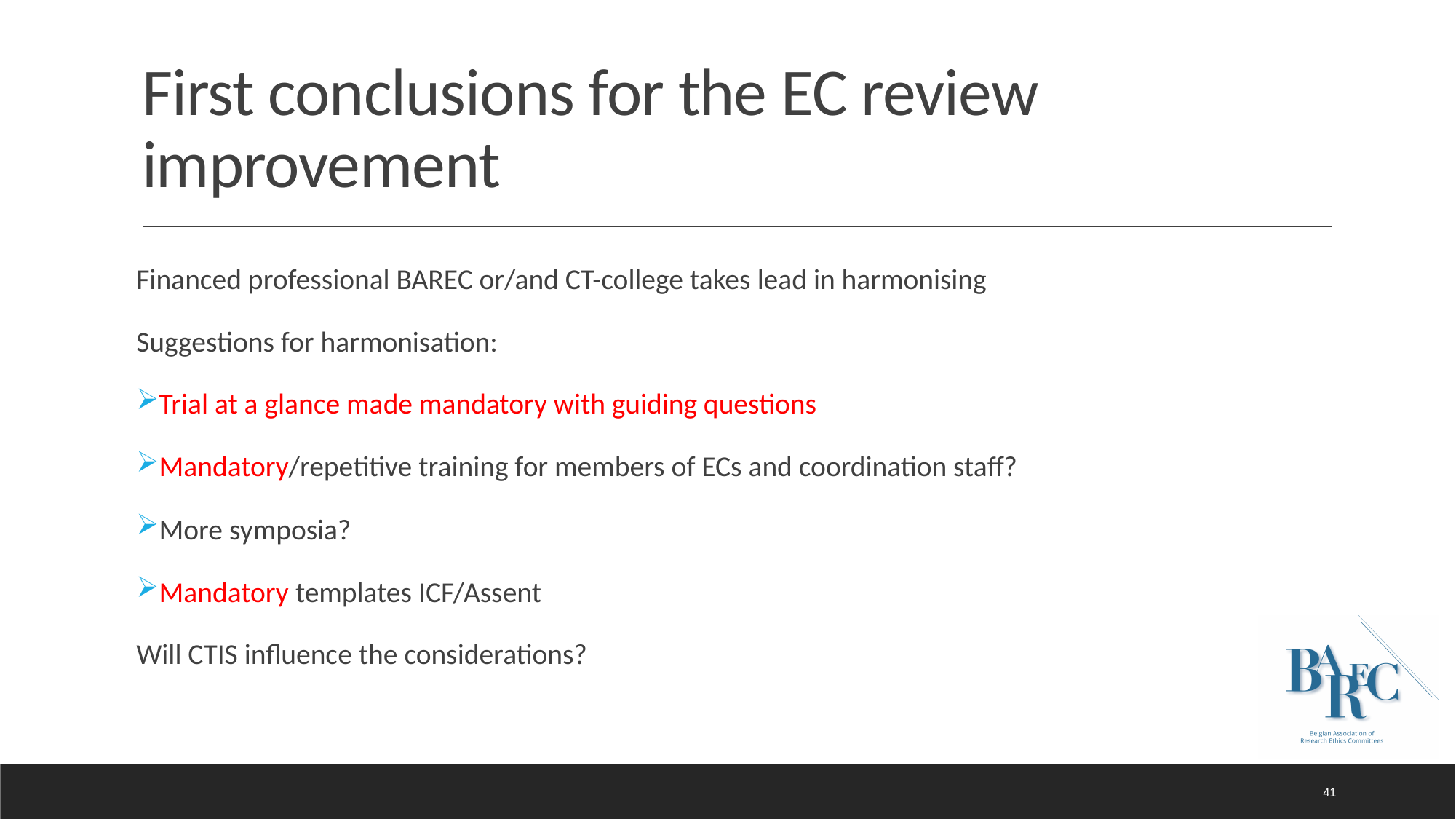

# First conclusions for the EC review improvement
Financed professional BAREC or/and CT-college takes lead in harmonising
Suggestions for harmonisation:
Trial at a glance made mandatory with guiding questions
Mandatory/repetitive training for members of ECs and coordination staff?
More symposia?
Mandatory templates ICF/Assent
Will CTIS influence the considerations?
41